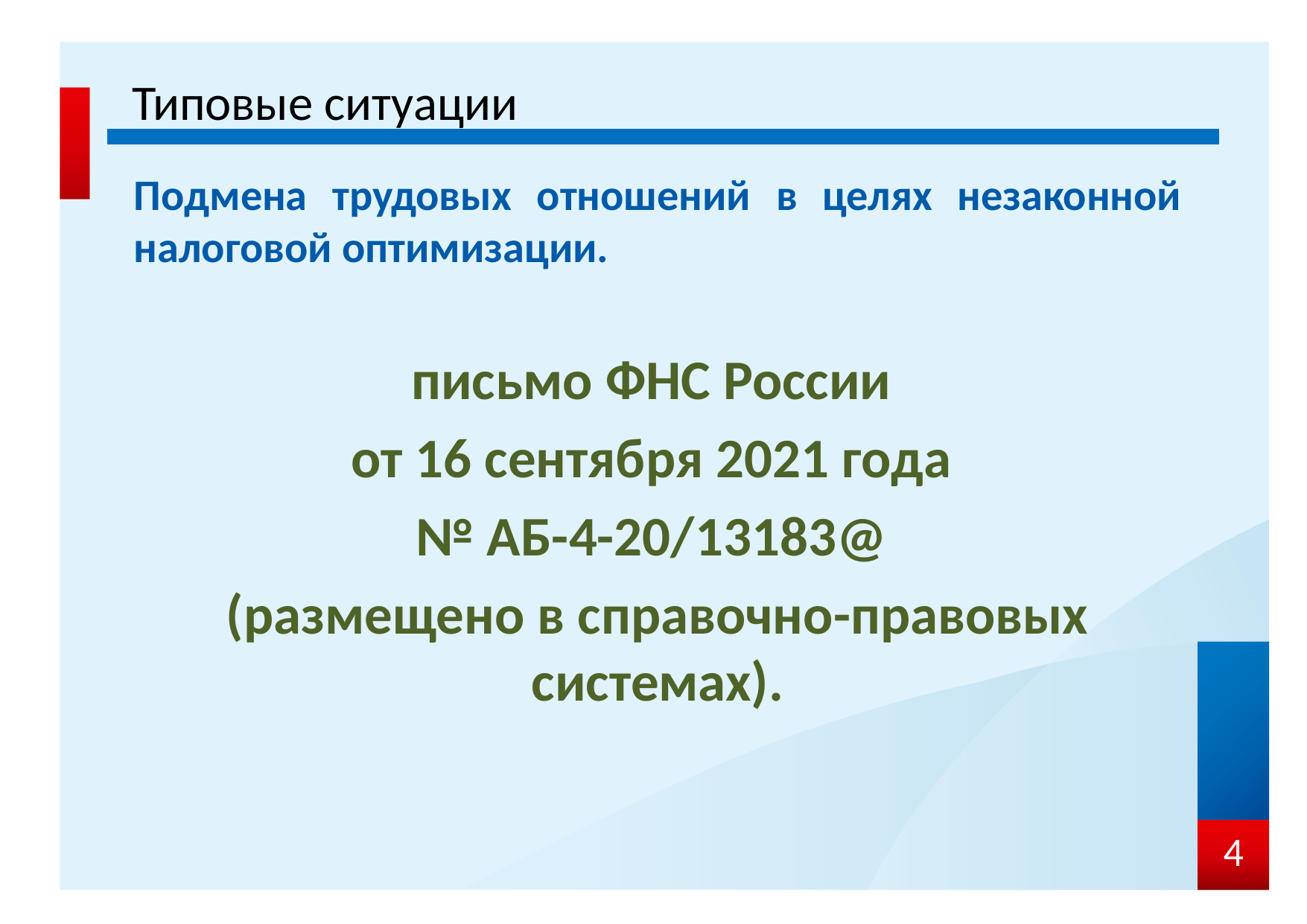

Подмена трудовых отношений в целях незаконной налоговой оптимизации.

письмо ФНС России
от 16 сентября 2021 года
№ АБ-4-20/13183@
(размещено в справочно-правовых системах).

# Типовые ситуации
4